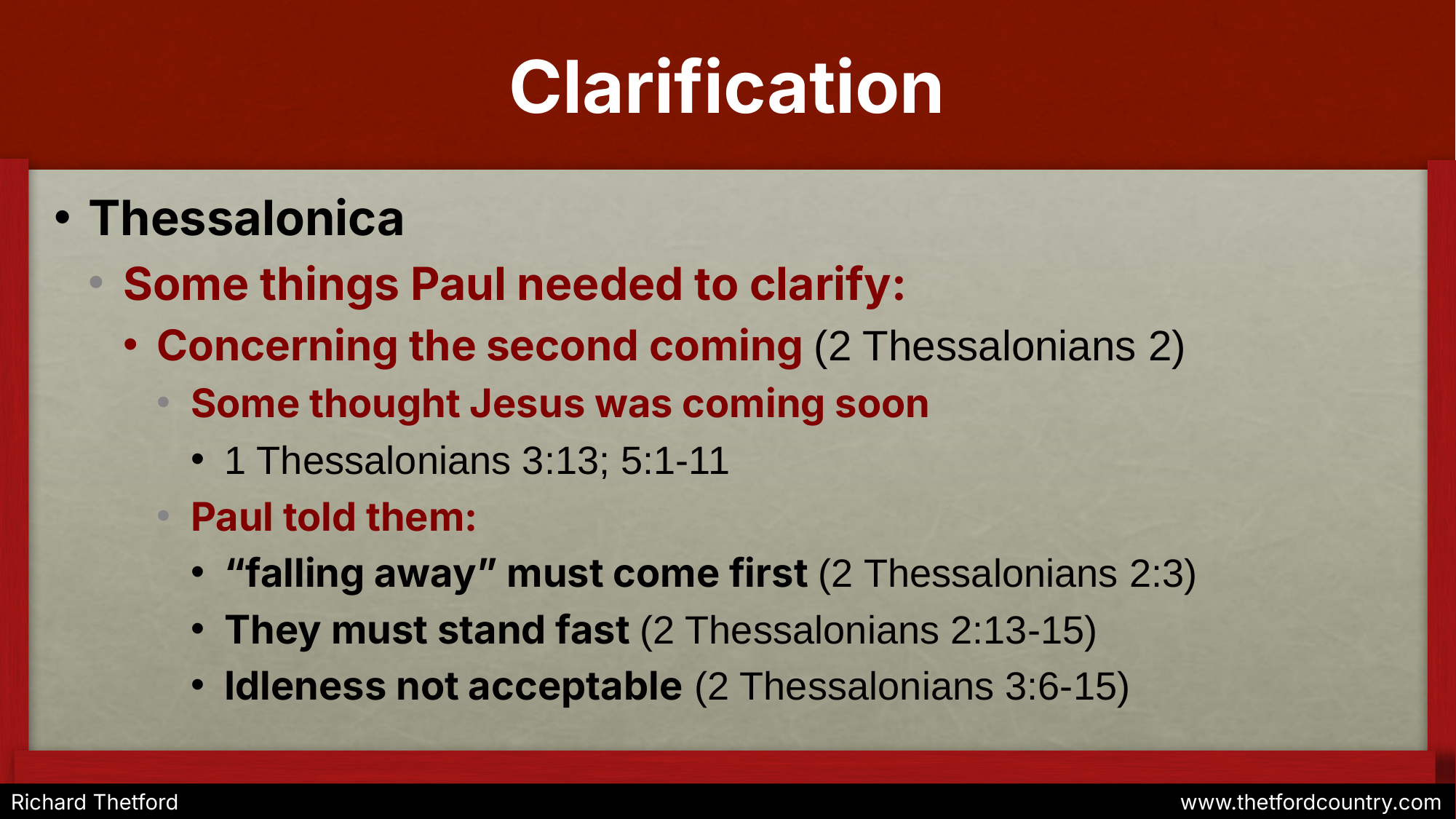

# Clarification

Thessalonica
Some things Paul needed to clarify:
Concerning the second coming (2 Thessalonians 2)
Some thought Jesus was coming soon
1 Thessalonians 3:13; 5:1-11
Paul told them:
“falling away” must come first (2 Thessalonians 2:3)
They must stand fast (2 Thessalonians 2:13-15)
Idleness not acceptable (2 Thessalonians 3:6-15)

Richard Thetford									             www.thetfordcountry.com